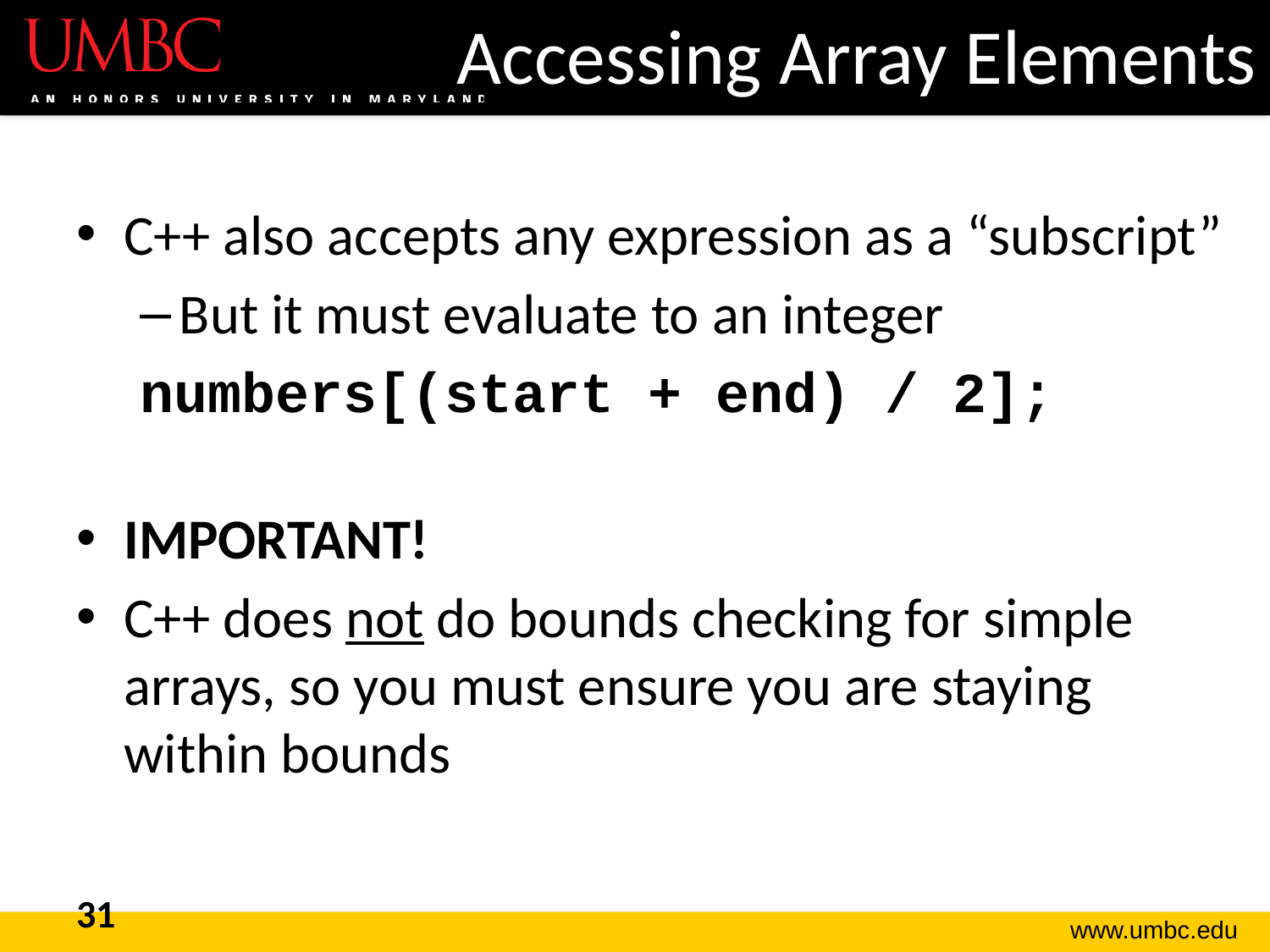

# Accessing Array Elements
C++ also accepts any expression as a “subscript”
But it must evaluate to an integer
numbers[(start + end) / 2];

IMPORTANT!
C++ does not do bounds checking for simple arrays, so you must ensure you are staying within bounds

31